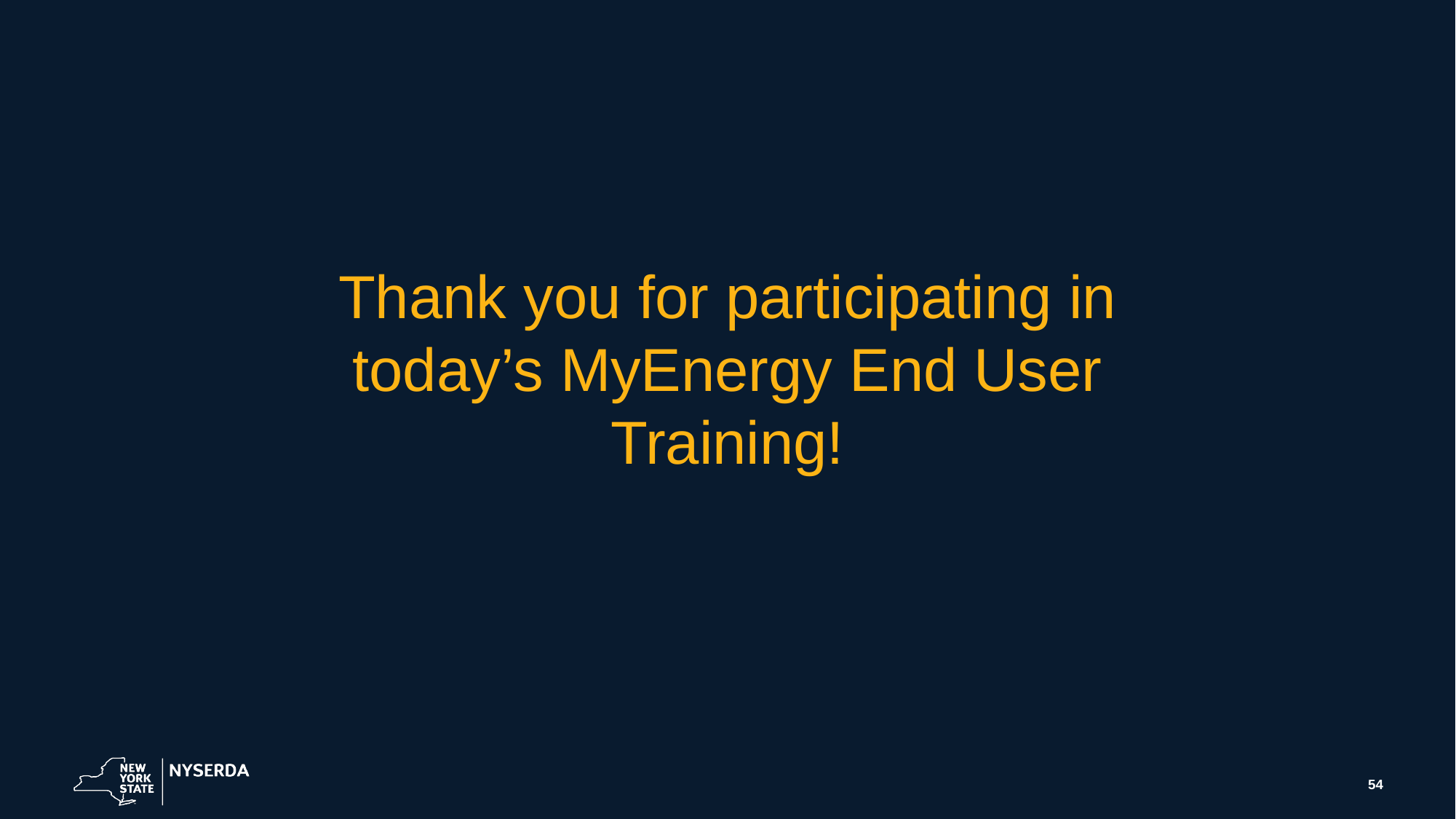

Thank you for participating in today’s MyEnergy End User Training!
54